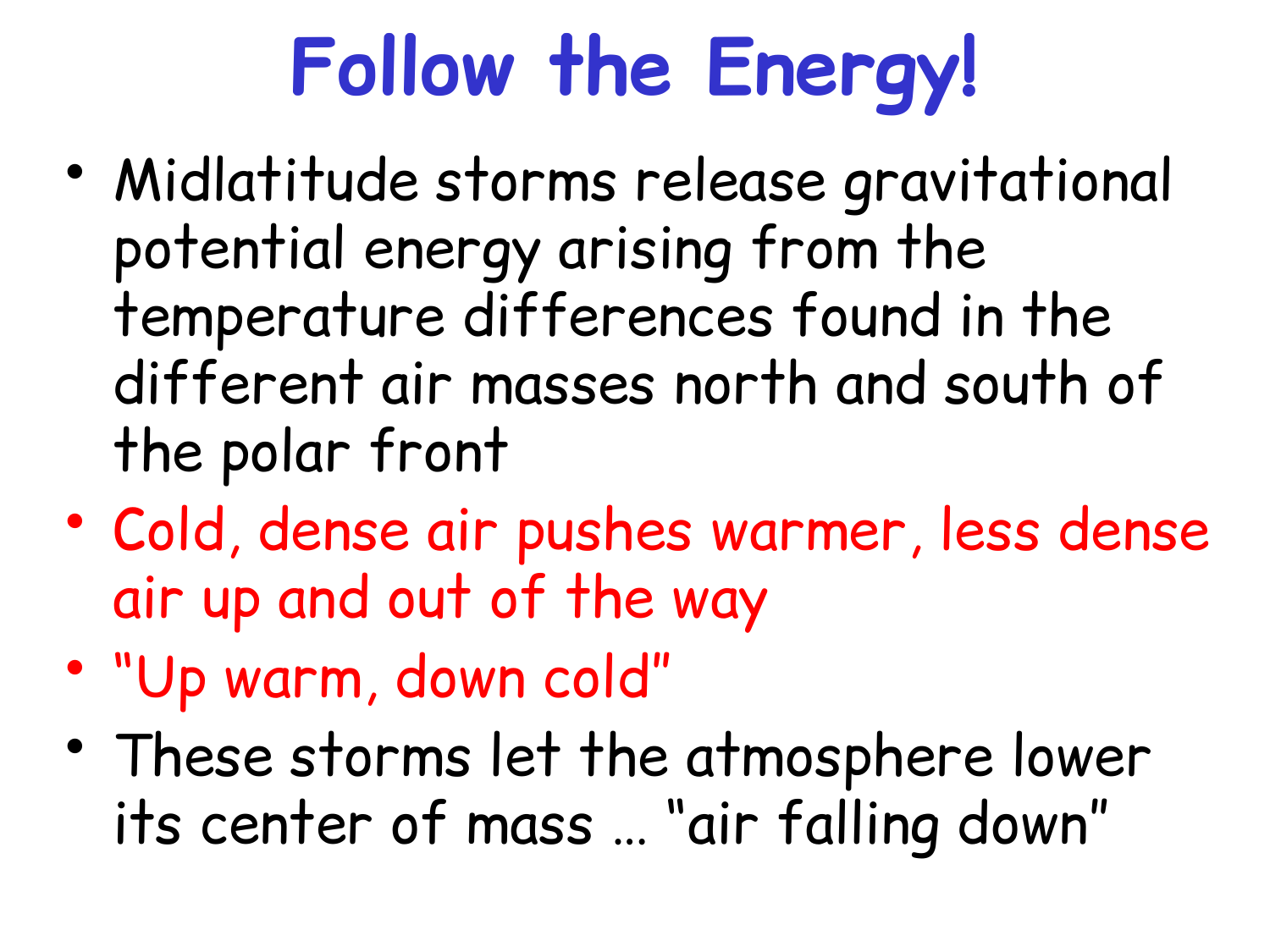

# Follow the Energy!
Midlatitude storms release gravitational potential energy arising from the temperature differences found in the different air masses north and south of the polar front
Cold, dense air pushes warmer, less dense air up and out of the way
“Up warm, down cold”
These storms let the atmosphere lower its center of mass … “air falling down”